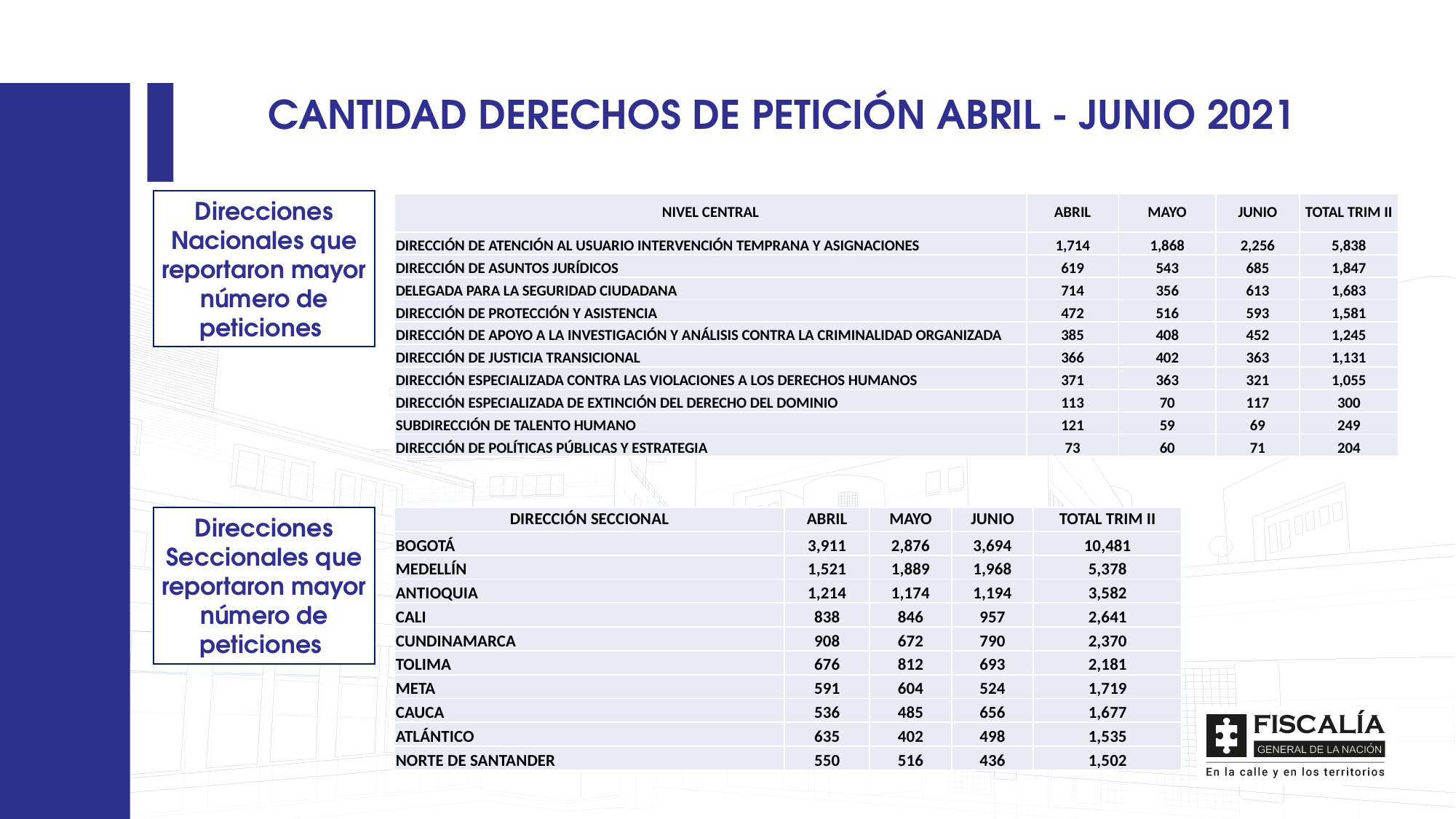

CANTIDAD DERECHOS DE PETICIÓN ABRIL - JUNIO 2021
Direcciones Nacionales que reportaron mayor número de peticiones
| NIVEL CENTRAL | ABRIL | MAYO | JUNIO | TOTAL TRIM II |
| --- | --- | --- | --- | --- |
| DIRECCIÓN DE ATENCIÓN AL USUARIO INTERVENCIÓN TEMPRANA Y ASIGNACIONES | 1,714 | 1,868 | 2,256 | 5,838 |
| DIRECCIÓN DE ASUNTOS JURÍDICOS | 619 | 543 | 685 | 1,847 |
| DELEGADA PARA LA SEGURIDAD CIUDADANA | 714 | 356 | 613 | 1,683 |
| DIRECCIÓN DE PROTECCIÓN Y ASISTENCIA | 472 | 516 | 593 | 1,581 |
| DIRECCIÓN DE APOYO A LA INVESTIGACIÓN Y ANÁLISIS CONTRA LA CRIMINALIDAD ORGANIZADA | 385 | 408 | 452 | 1,245 |
| DIRECCIÓN DE JUSTICIA TRANSICIONAL | 366 | 402 | 363 | 1,131 |
| DIRECCIÓN ESPECIALIZADA CONTRA LAS VIOLACIONES A LOS DERECHOS HUMANOS | 371 | 363 | 321 | 1,055 |
| DIRECCIÓN ESPECIALIZADA DE EXTINCIÓN DEL DERECHO DEL DOMINIO | 113 | 70 | 117 | 300 |
| SUBDIRECCIÓN DE TALENTO HUMANO | 121 | 59 | 69 | 249 |
| DIRECCIÓN DE POLÍTICAS PÚBLICAS Y ESTRATEGIA | 73 | 60 | 71 | 204 |
| DIRECCIÓN SECCIONAL | ABRIL | MAYO | JUNIO | TOTAL TRIM II |
| --- | --- | --- | --- | --- |
| BOGOTÁ | 3,911 | 2,876 | 3,694 | 10,481 |
| MEDELLÍN | 1,521 | 1,889 | 1,968 | 5,378 |
| ANTIOQUIA | 1,214 | 1,174 | 1,194 | 3,582 |
| CALI | 838 | 846 | 957 | 2,641 |
| CUNDINAMARCA | 908 | 672 | 790 | 2,370 |
| TOLIMA | 676 | 812 | 693 | 2,181 |
| META | 591 | 604 | 524 | 1,719 |
| CAUCA | 536 | 485 | 656 | 1,677 |
| ATLÁNTICO | 635 | 402 | 498 | 1,535 |
| NORTE DE SANTANDER | 550 | 516 | 436 | 1,502 |
Direcciones Seccionales que reportaron mayor número de peticiones